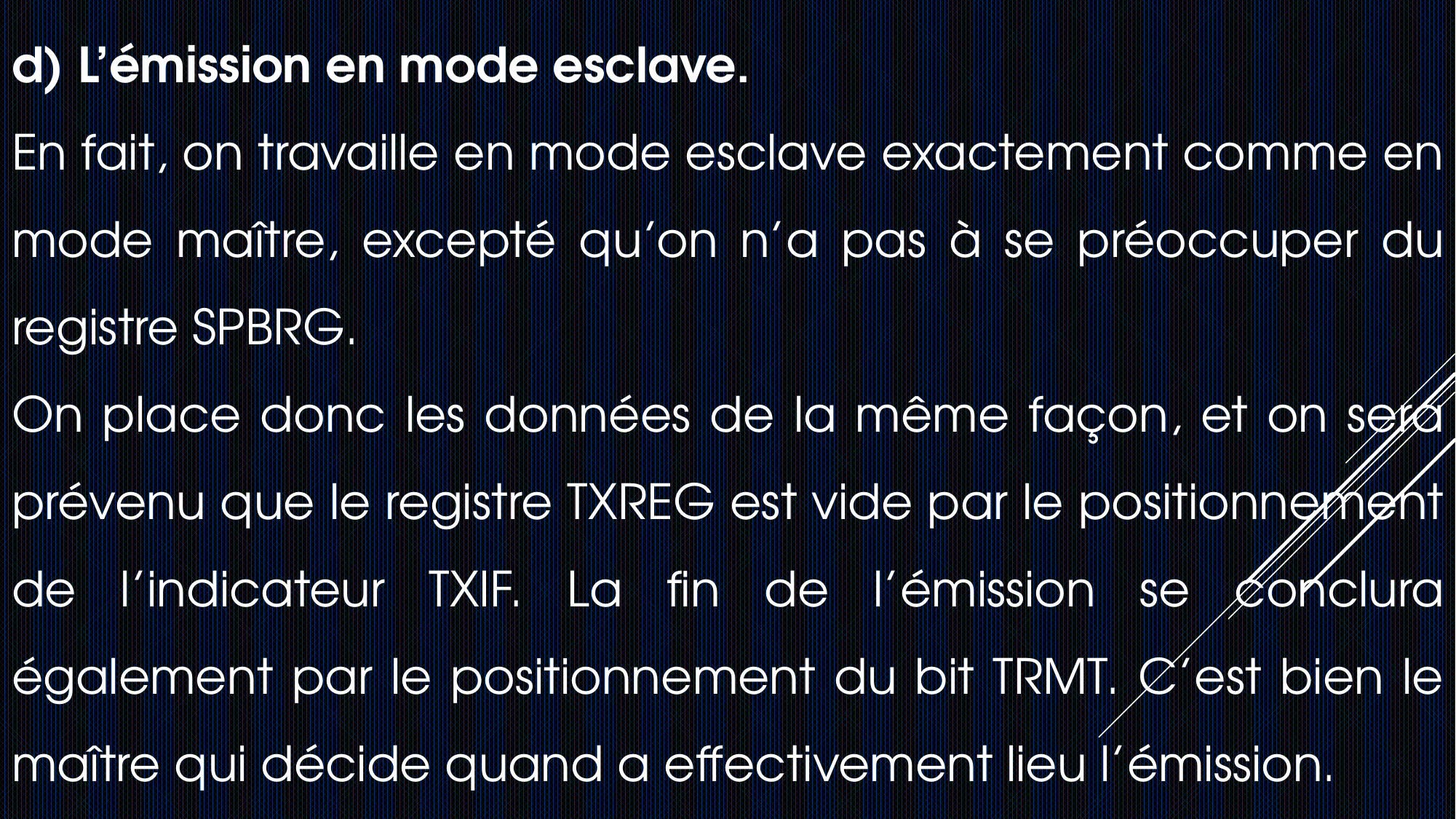

d) L’émission en mode esclave.
En fait, on travaille en mode esclave exactement comme en mode maître, excepté qu’on n’a pas à se préoccuper du registre SPBRG.
On place donc les données de la même façon, et on sera prévenu que le registre TXREG est vide par le positionnement de l’indicateur TXIF. La fin de l’émission se conclura également par le positionnement du bit TRMT. C’est bien le maître qui décide quand a effectivement lieu l’émission.